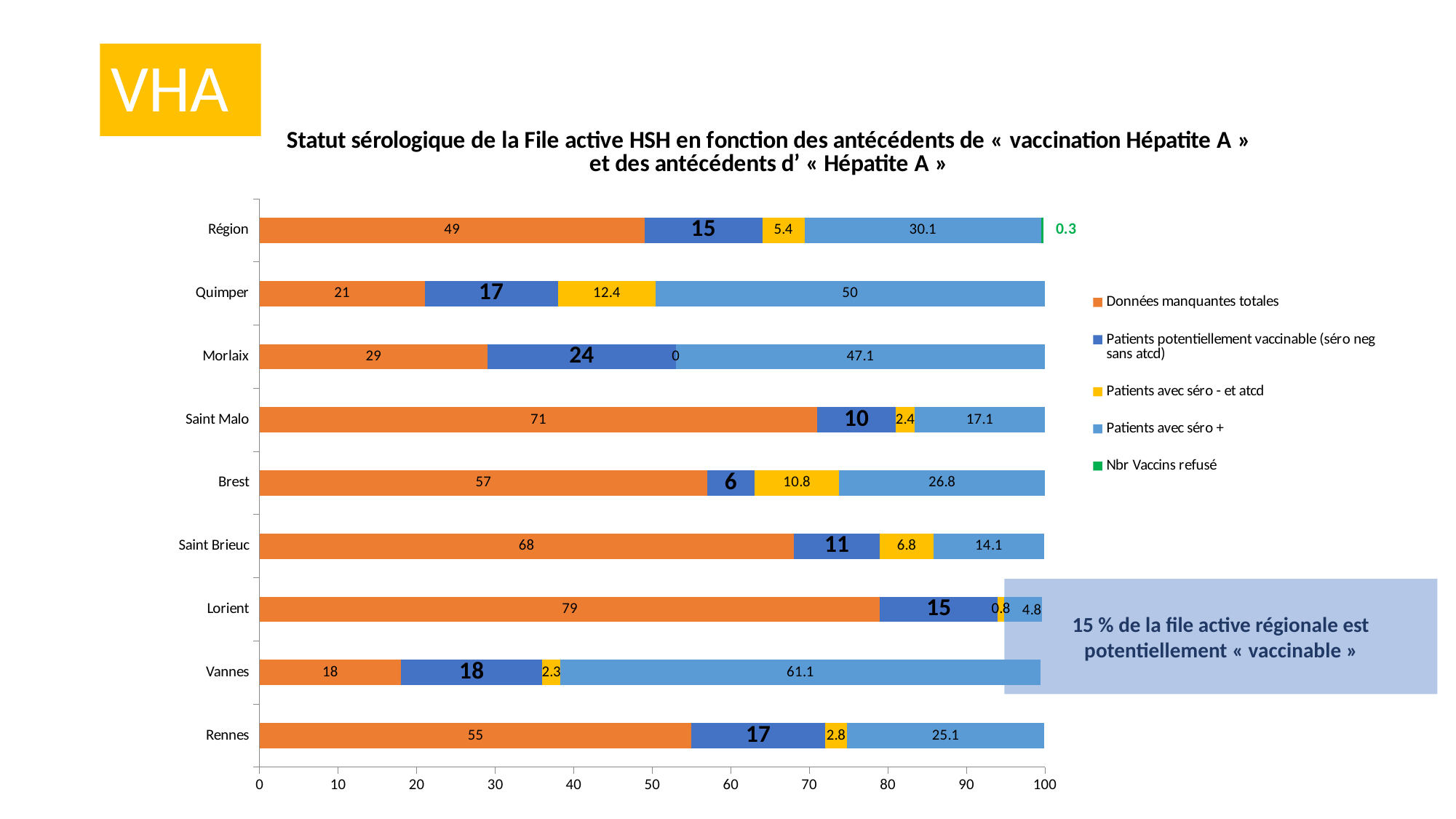

# VHA

### Chart: Statut sérologique de la File active HSH en fonction des antécédents de « vaccination Hépatite A » et des antécédents d’ « Hépatite A »

| Category | Données manquantes totales | Patients potentiellement vaccinable (séro neg sans atcd) | Patients avec séro - et atcd | Patients avec séro + | Nbr Vaccins refusé |
|---|---|---|---|---|---|
| Rennes | 55.0 | 17.0 | 2.8 | 25.1 | 0.0 |
| Vannes | 18.0 | 18.0 | 2.3 | 61.1 | 0.0 |
| Lorient | 79.0 | 15.0 | 0.8 | 4.8 | 0.0 |
| Saint Brieuc | 68.0 | 11.0 | 6.8 | 14.1 | 0.0 |
| Brest | 57.0 | 6.0 | 10.8 | 26.8 | 0.9 |
| Saint Malo | 71.0 | 10.0 | 2.4 | 17.1 | 0.0 |
| Morlaix | 29.0 | 24.0 | 0.0 | 47.1 | 0.0 |
| Quimper | 21.0 | 17.0 | 12.4 | 50.0 | 1.1 |
| Région | 49.0 | 15.0 | 5.4 | 30.1 | 0.3 |
15 % de la file active régionale est potentiellement « vaccinable »